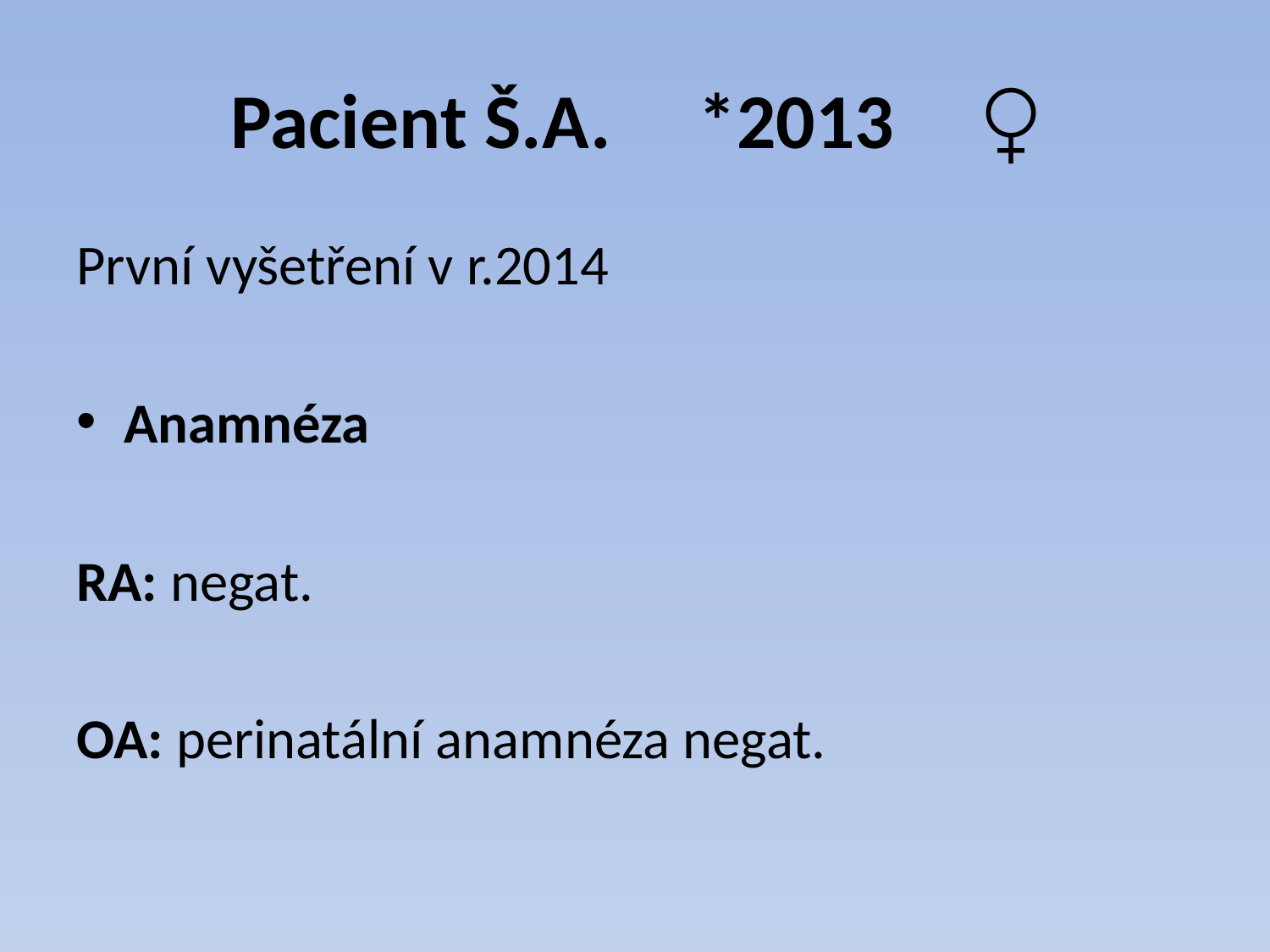

# Pacient Š.A.     *2013     ♀
První vyšetření v r.2014

Anamnéza

RA: negat.

OA: perinatální anamnéza negat.